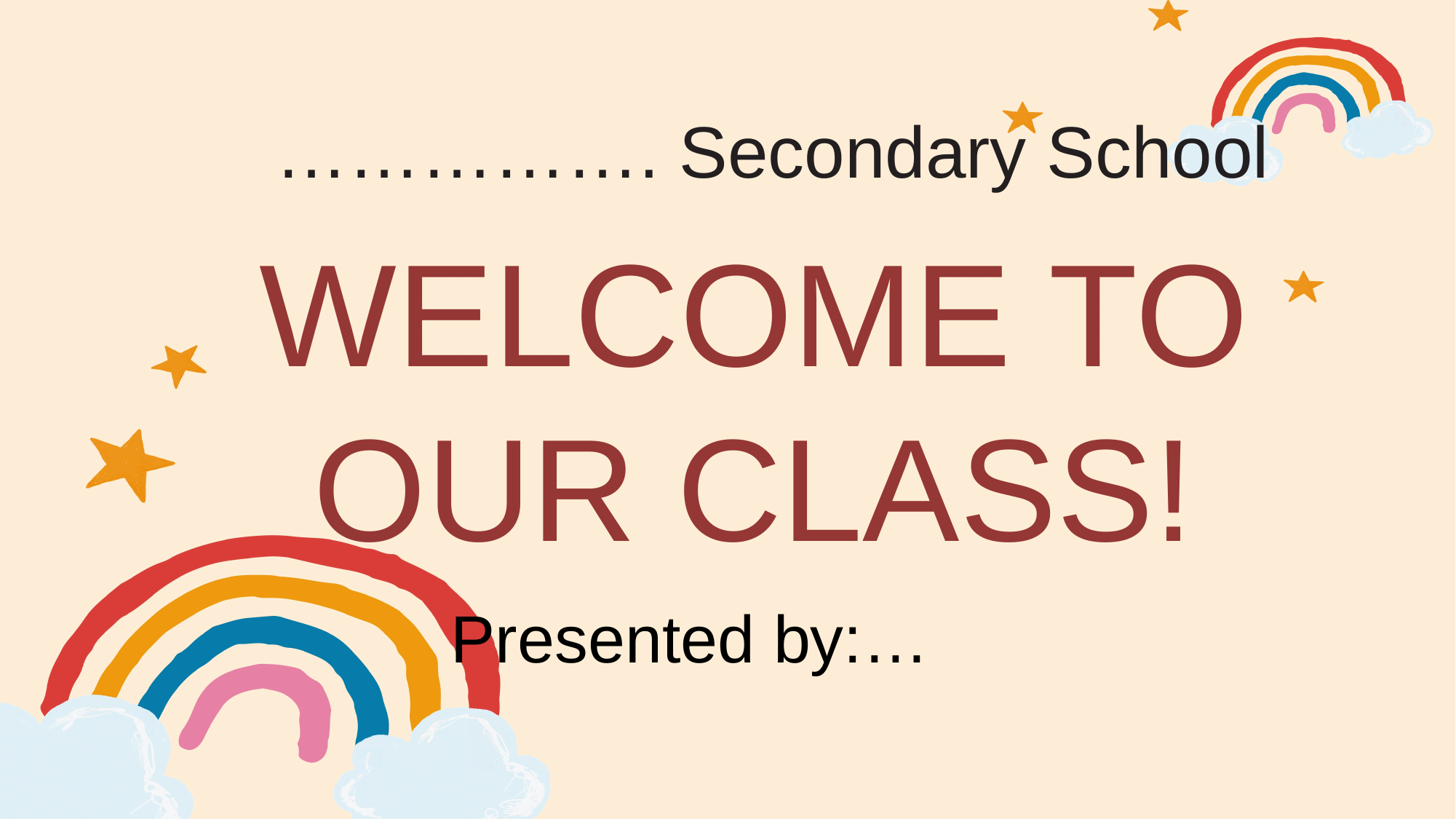

……………. Secondary School
WELCOME TO OUR CLASS!
Presented by:…